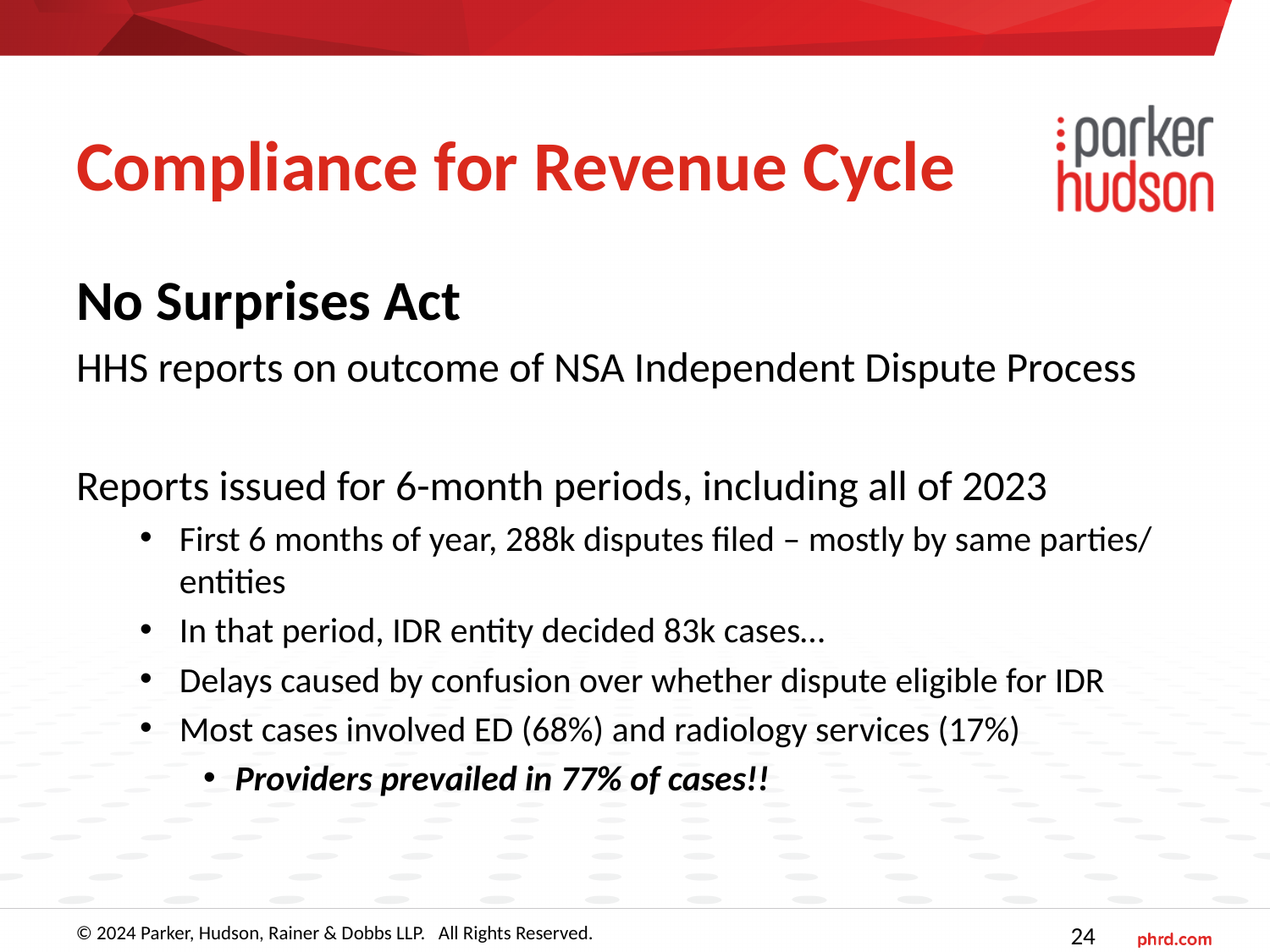

# Compliance for Revenue Cycle
No Surprises Act
HHS reports on outcome of NSA Independent Dispute Process

Reports issued for 6-month periods, including all of 2023
First 6 months of year, 288k disputes filed – mostly by same parties/ entities
In that period, IDR entity decided 83k cases…
Delays caused by confusion over whether dispute eligible for IDR
Most cases involved ED (68%) and radiology services (17%)
Providers prevailed in 77% of cases!!

© 2024 Parker, Hudson, Rainer & Dobbs LLP.   All Rights Reserved.
24